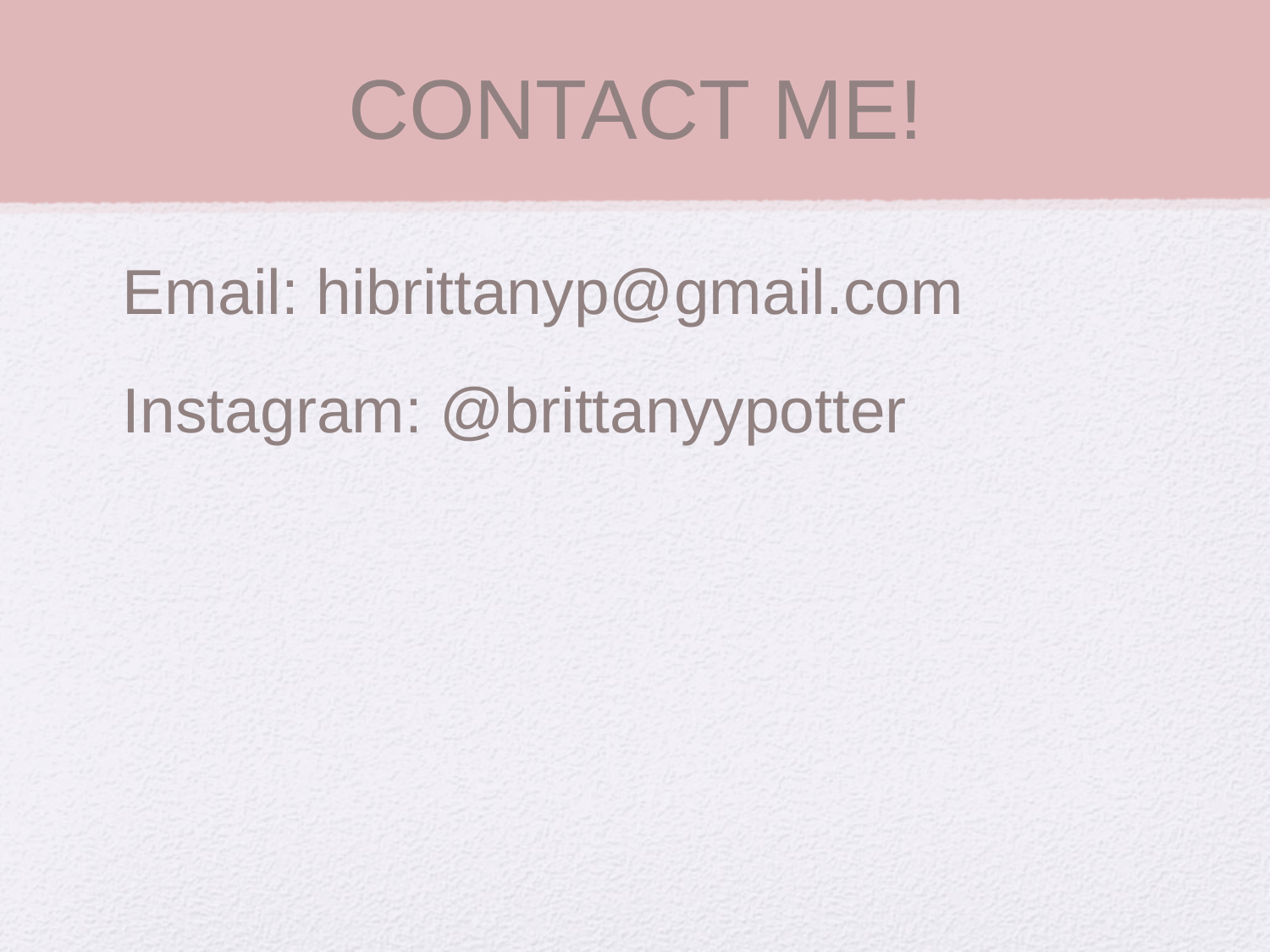

# CONTACT ME!
Email: hibrittanyp@gmail.com
Instagram: @brittanyypotter